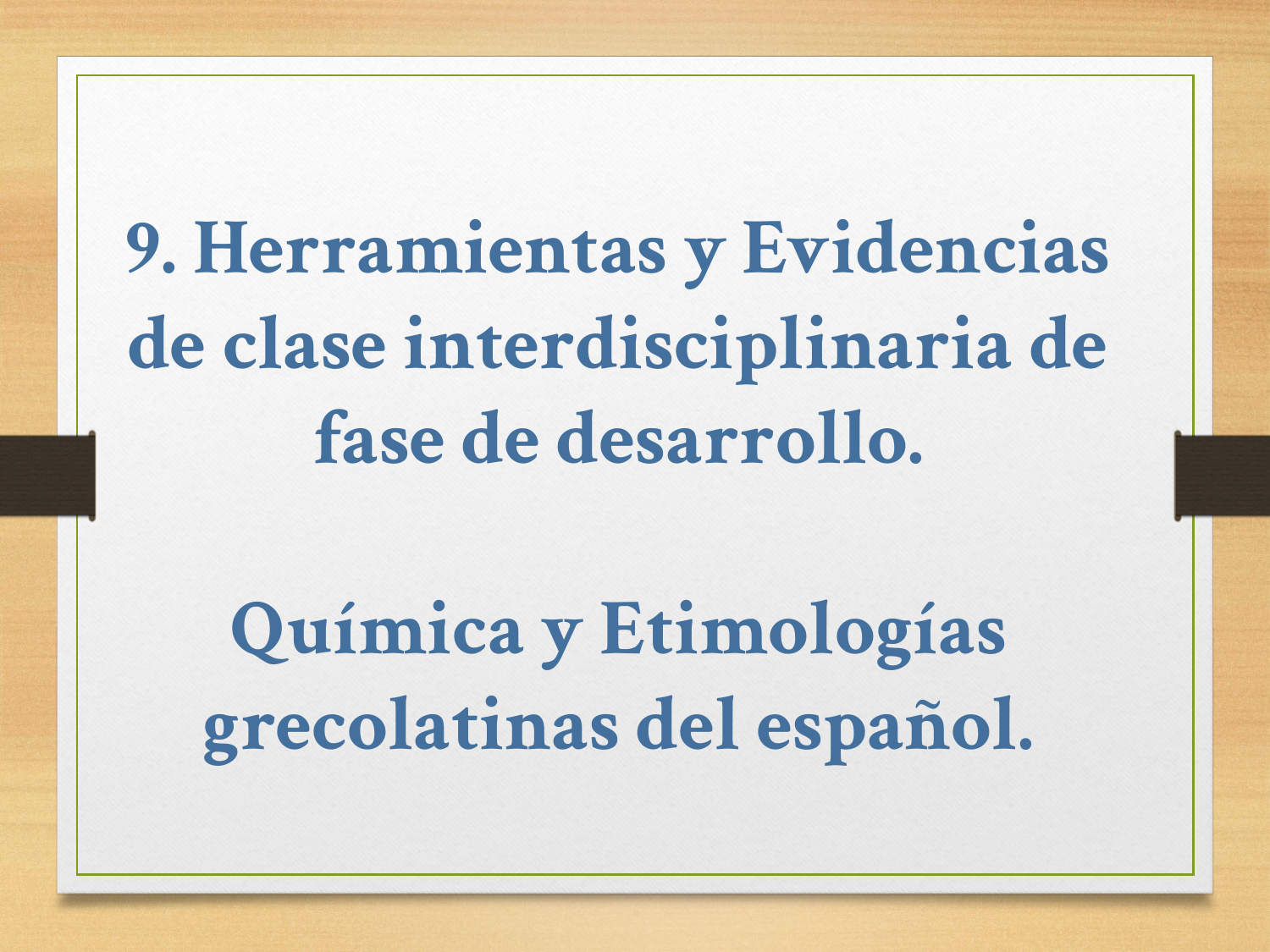

9. Herramientas y Evidencias de clase interdisciplinaria de fase de desarrollo.

Química y Etimologías grecolatinas del español.